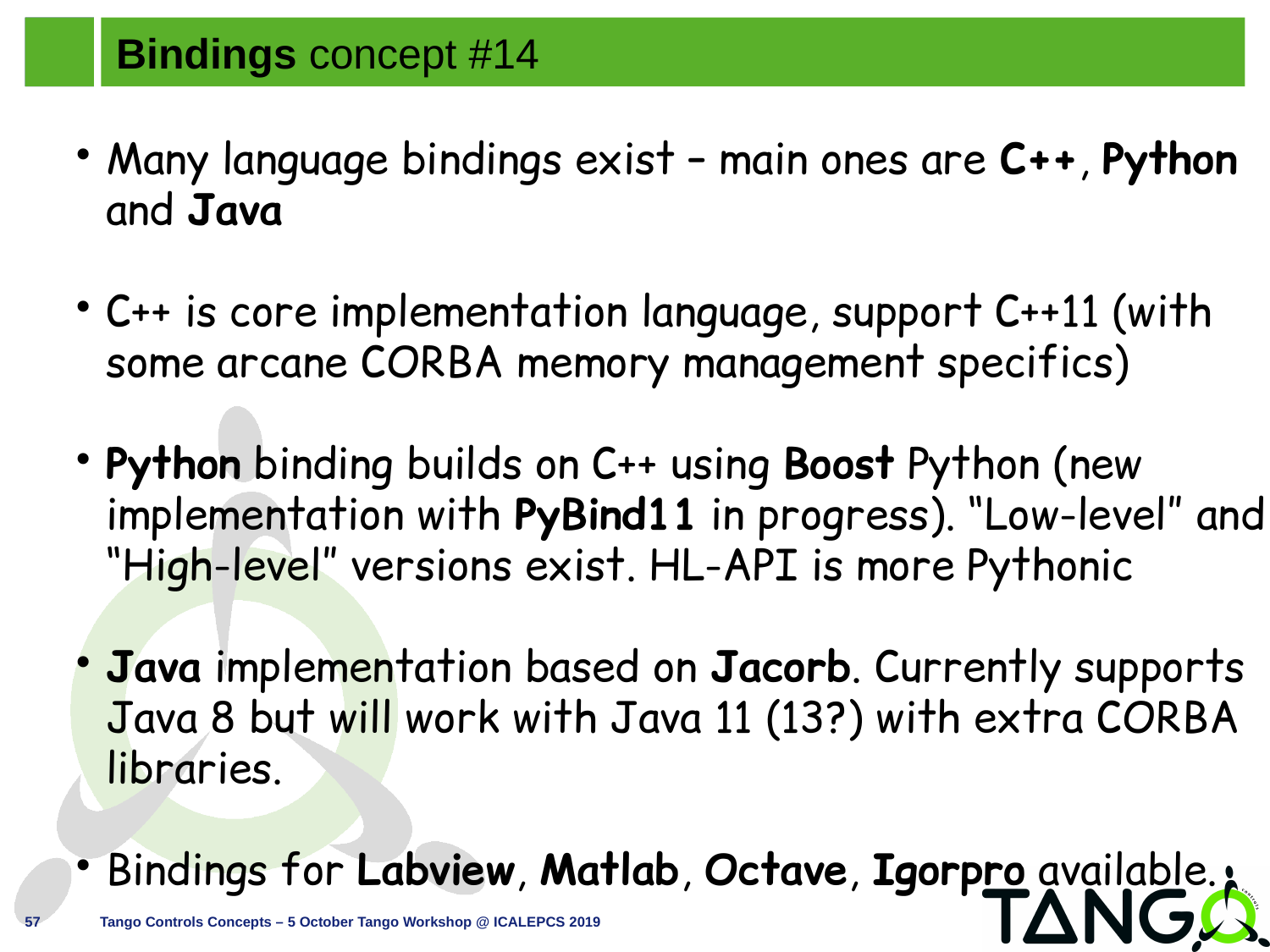

Bindings concept #14
Many language bindings exist – main ones are C++, Python and Java

C++ is core implementation language, support C++11 (with some arcane CORBA memory management specifics)
Python binding builds on C++ using Boost Python (new implementation with PyBind11 in progress). “Low-level” and “High-level” versions exist. HL-API is more Pythonic

Java implementation based on Jacorb. Currently supports Java 8 but will work with Java 11 (13?) with extra CORBA libraries.

Bindings for Labview, Matlab, Octave, Igorpro available.
57
Tango Controls Concepts – 5 October Tango Workshop @ ICALEPCS 2019